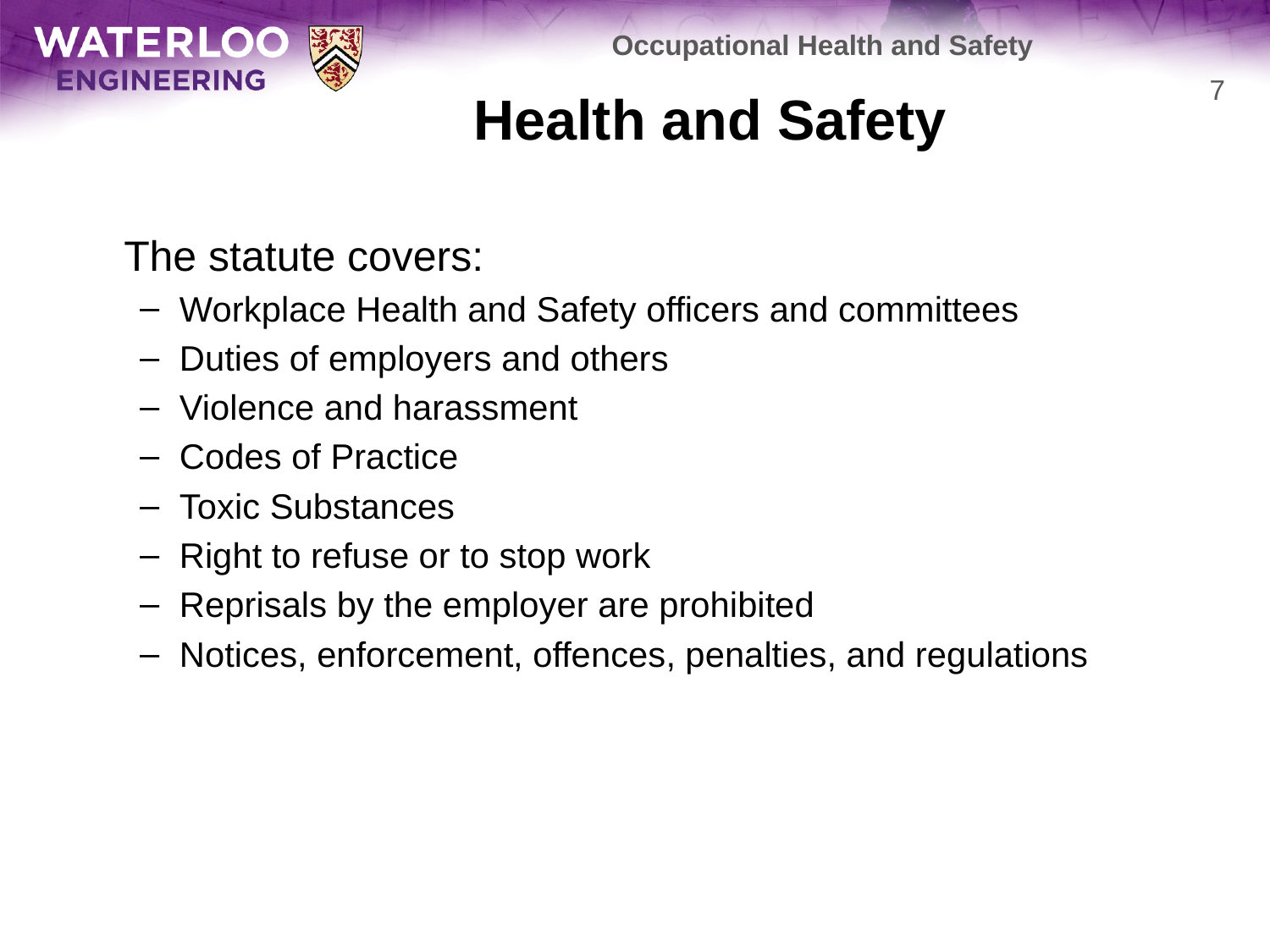

Occupational Health and Safety
# Health and Safety
7
	The statute covers:
Workplace Health and Safety officers and committees
Duties of employers and others
Violence and harassment
Codes of Practice
Toxic Substances
Right to refuse or to stop work
Reprisals by the employer are prohibited
Notices, enforcement, offences, penalties, and regulations